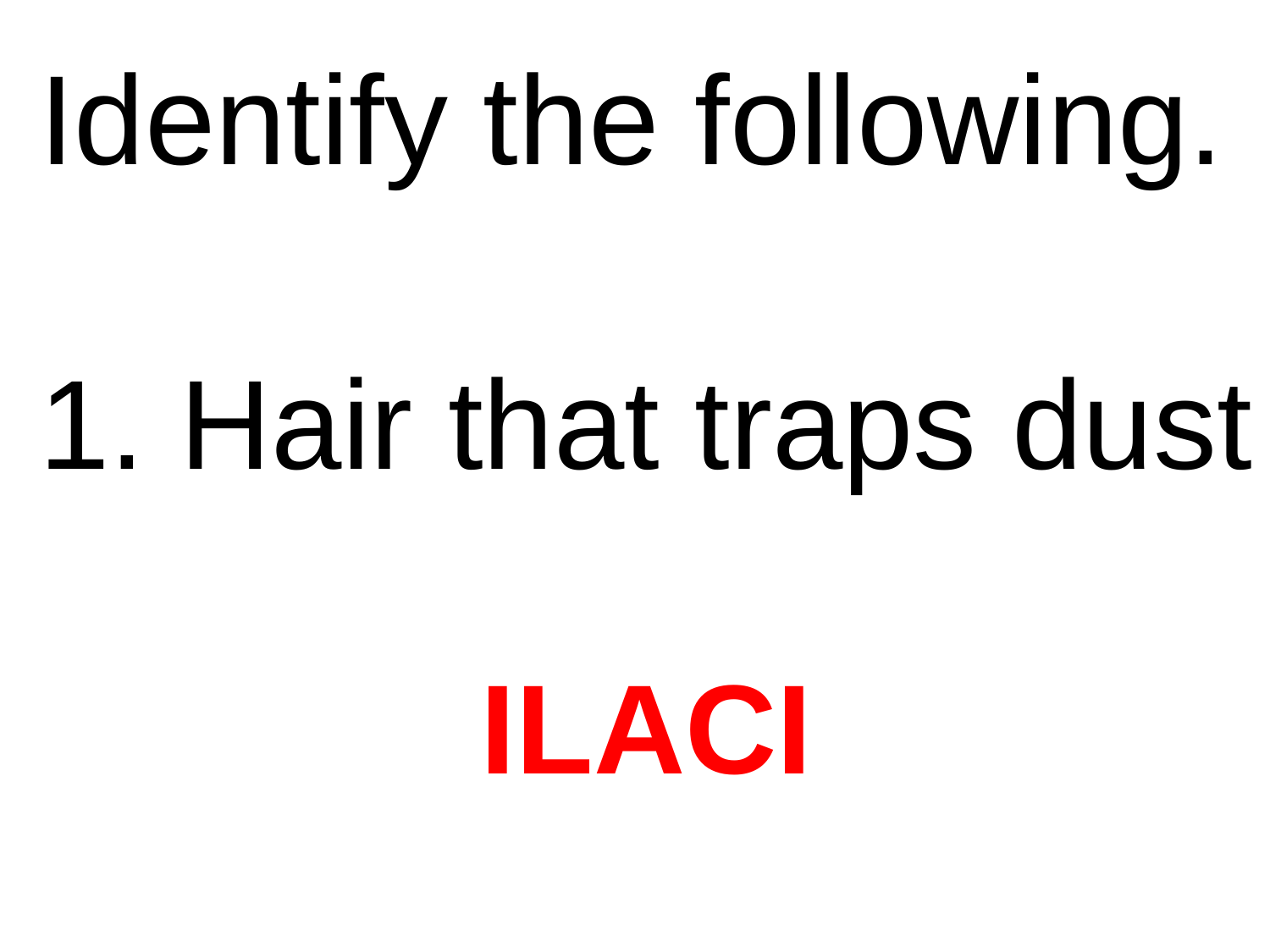

Identify the following.

1. Hair that traps dust

ILACI